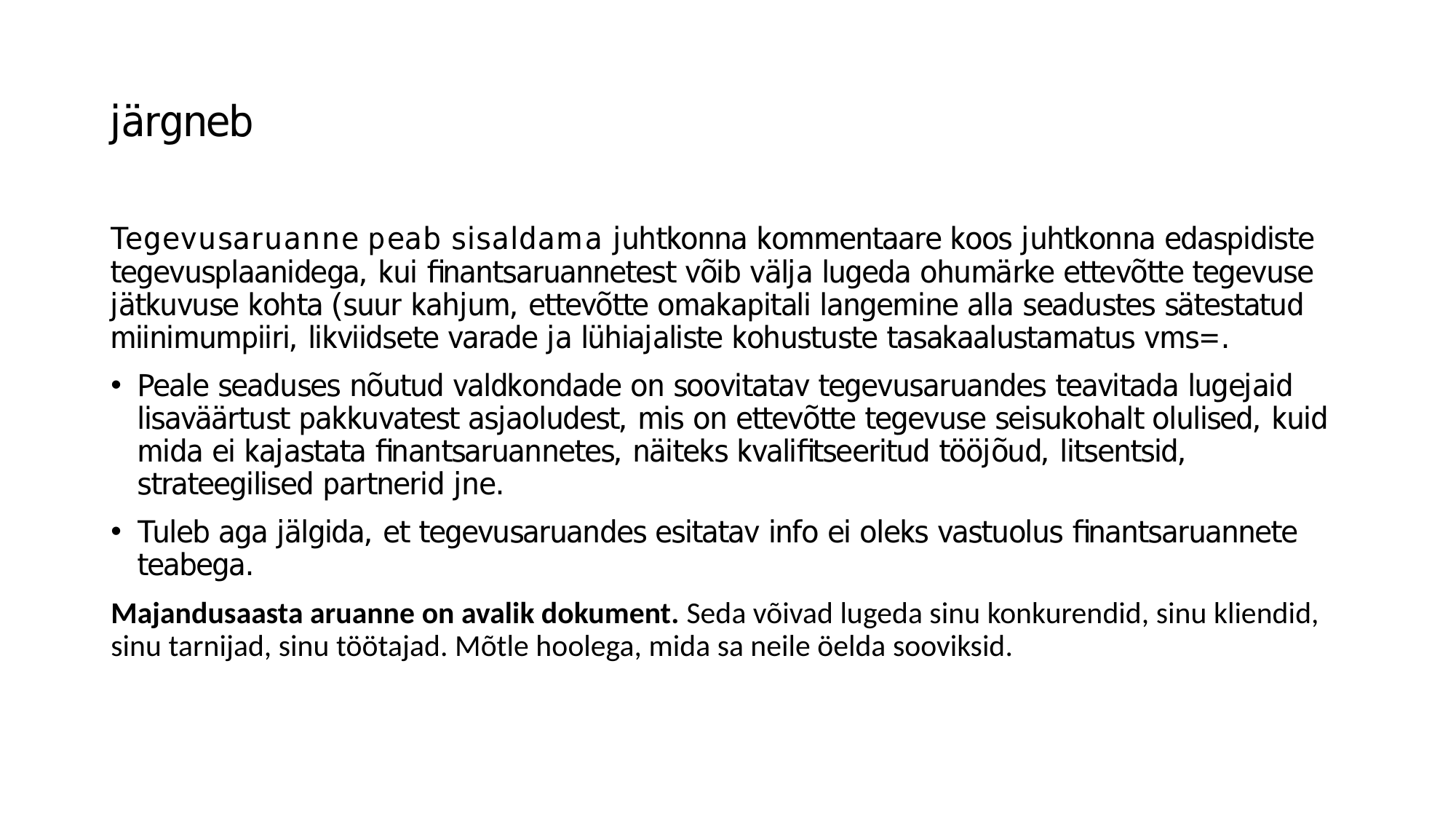

# järgneb
Tegevusaruanne peab sisaldama juhtkonna kommentaare koos juhtkonna edaspidiste tegevusplaanidega, kui finantsaruannetest võib välja lugeda ohumärke ettevõtte tegevuse jätkuvuse kohta (suur kahjum, ettevõtte omakapitali langemine alla seadustes sätestatud miinimumpiiri, likviidsete varade ja lühiajaliste kohustuste tasakaalustamatus vms=.
Peale seaduses nõutud valdkondade on soovitatav tegevusaruandes teavitada lugejaid lisaväärtust pakkuvatest asjaoludest, mis on ettevõtte tegevuse seisukohalt olulised, kuid mida ei kajastata finantsaruannetes, näiteks kvalifitseeritud tööjõud, litsentsid, strateegilised partnerid jne.
Tuleb aga jälgida, et tegevusaruandes esitatav info ei oleks vastuolus finantsaruannete teabega.
Majandusaasta aruanne on avalik dokument. Seda võivad lugeda sinu konkurendid, sinu kliendid, sinu tarnijad, sinu töötajad. Mõtle hoolega, mida sa neile öelda sooviksid.